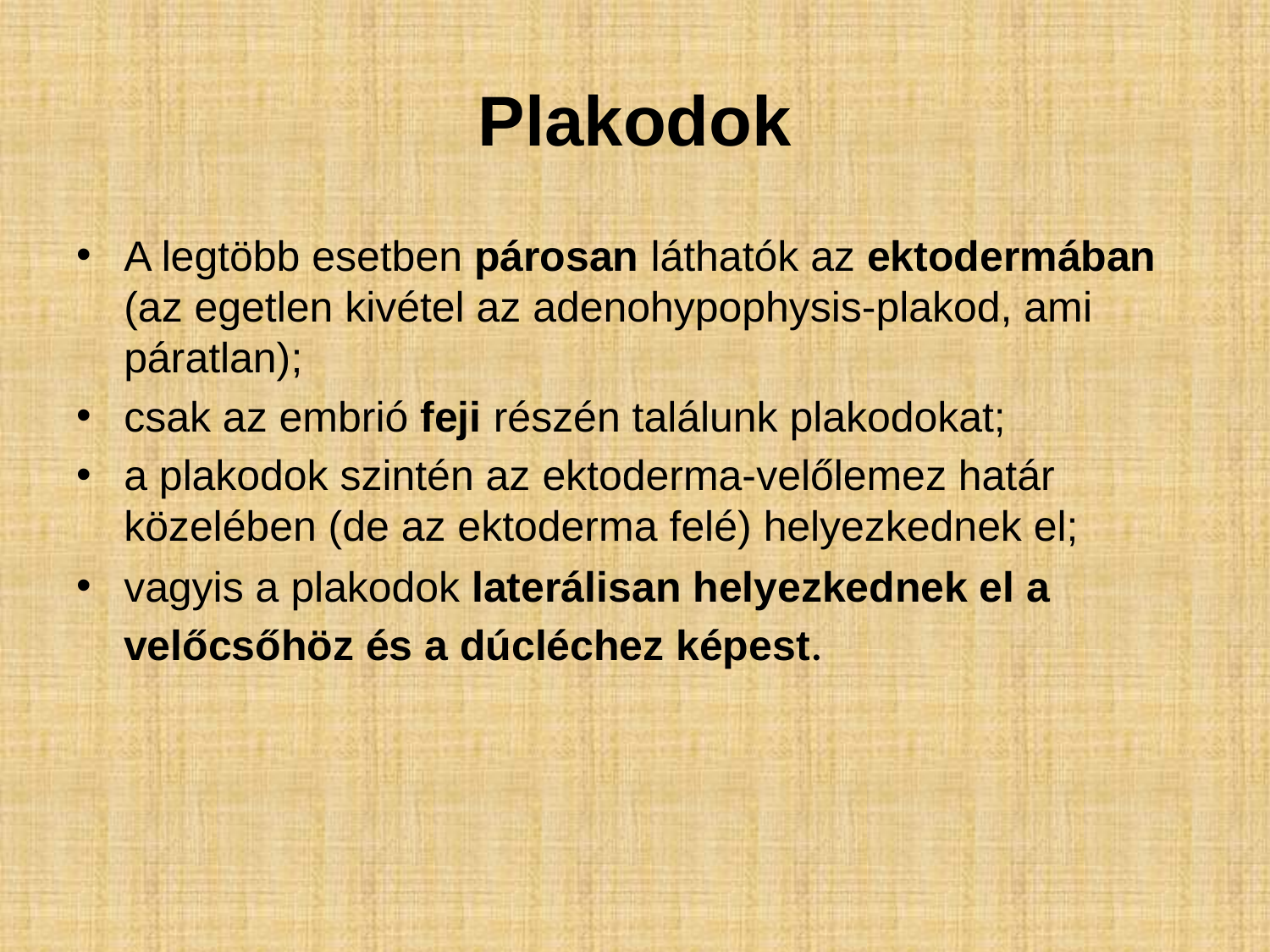

# Plakodok
A legtöbb esetben párosan láthatók az ektodermában (az egetlen kivétel az adenohypophysis-plakod, ami páratlan);
csak az embrió feji részén találunk plakodokat;
a plakodok szintén az ektoderma-velőlemez határ közelében (de az ektoderma felé) helyezkednek el;
vagyis a plakodok laterálisan helyezkednek el a velőcsőhöz és a dúcléchez képest.